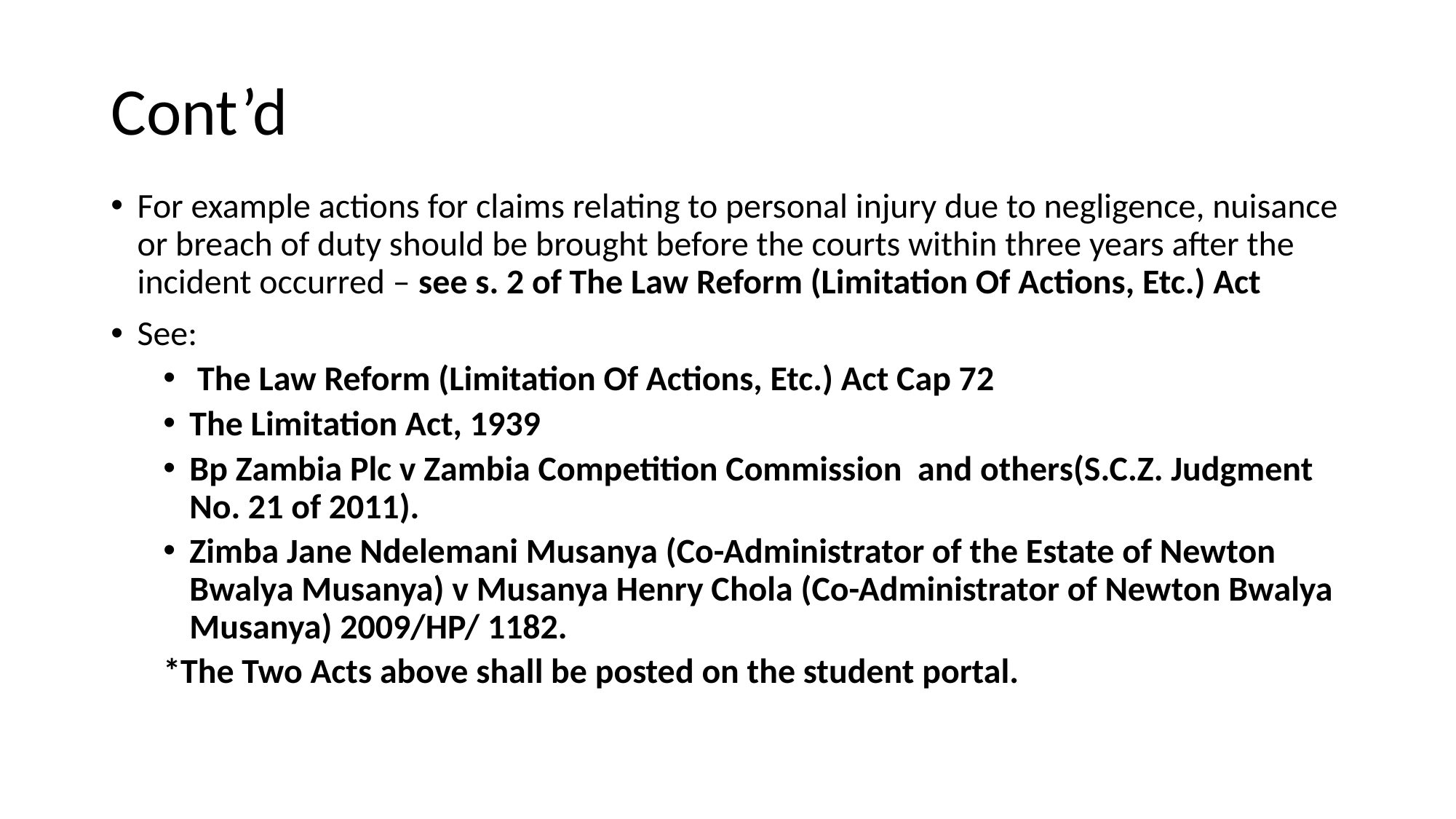

# Cont’d
For example actions for claims relating to personal injury due to negligence, nuisance or breach of duty should be brought before the courts within three years after the incident occurred – see s. 2 of The Law Reform (Limitation Of Actions, Etc.) Act
See:
 The Law Reform (Limitation Of Actions, Etc.) Act Cap 72
The Limitation Act, 1939
Bp Zambia Plc v Zambia Competition Commission  and others(S.C.Z. Judgment No. 21 of 2011).
Zimba Jane Ndelemani Musanya (Co-Administrator of the Estate of Newton Bwalya Musanya) v Musanya Henry Chola (Co-Administrator of Newton Bwalya Musanya) 2009/HP/ 1182.
*The Two Acts above shall be posted on the student portal.